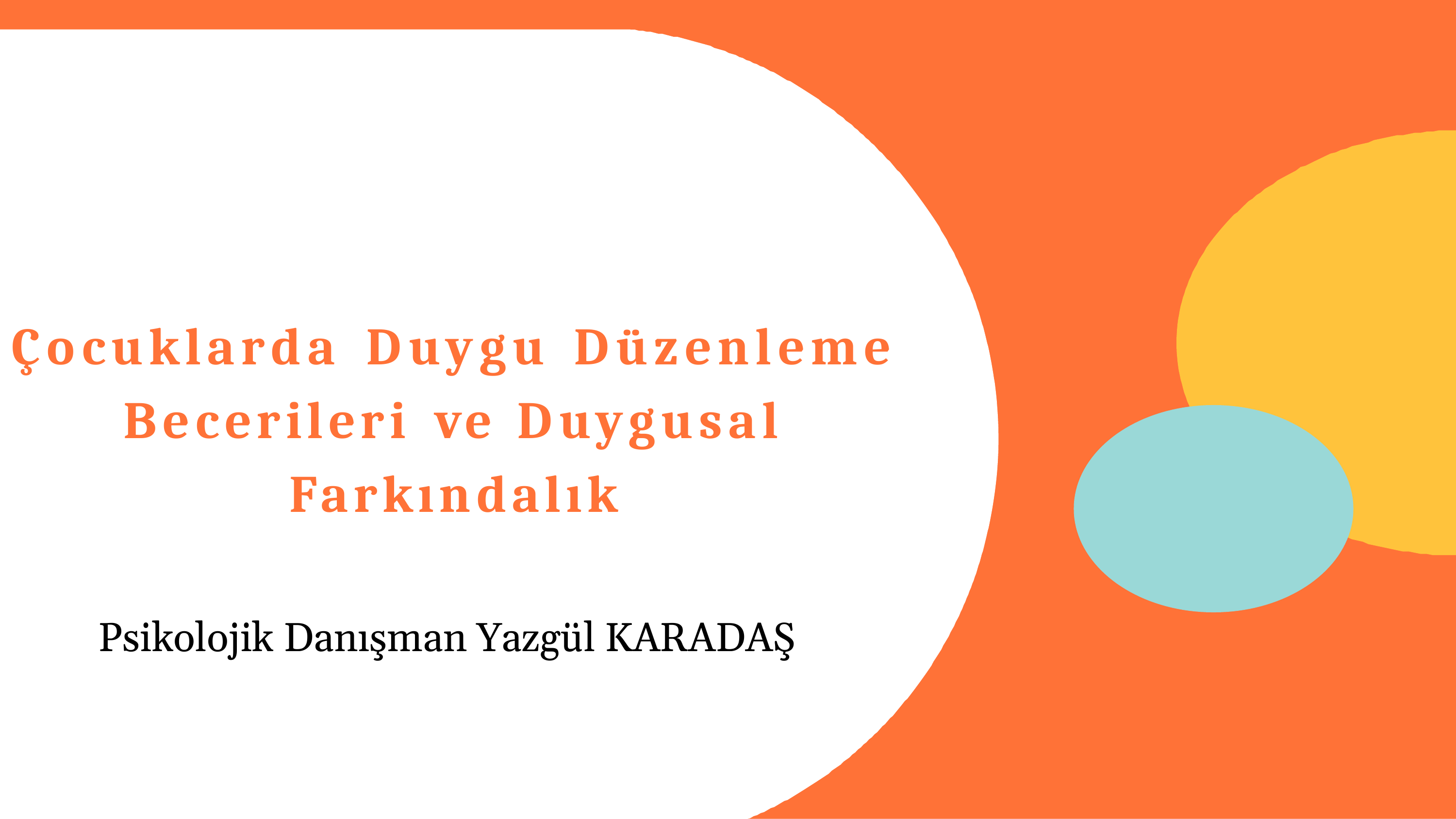

Çocuklarda	Duygu	Düzenleme Becerileri	ve	Duygusal Farkındalık
Psikolojik Danışman Yazgül KARADAŞ